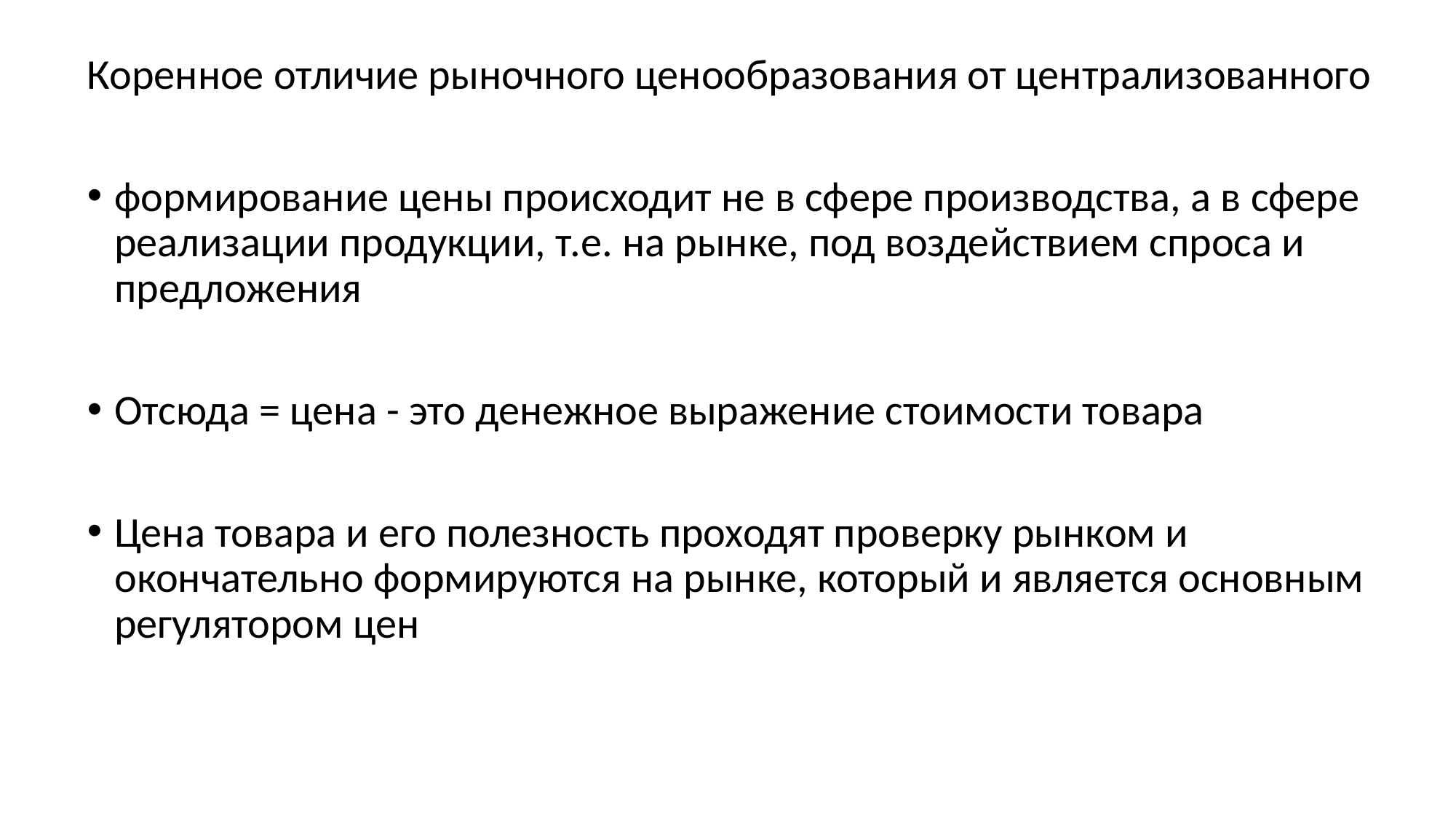

Коренное отличие рыночного ценообразования от централизованного

формирование цены происходит не в сфере производства, а в сфере реализации продукции, т.е. на рынке, под воздействием спроса и предложения

Отсюда = цена - это денежное выражение стоимости товара

Цена товара и его полезность проходят проверку рынком и окончательно формируются на рынке, который и является основным регулятором цен